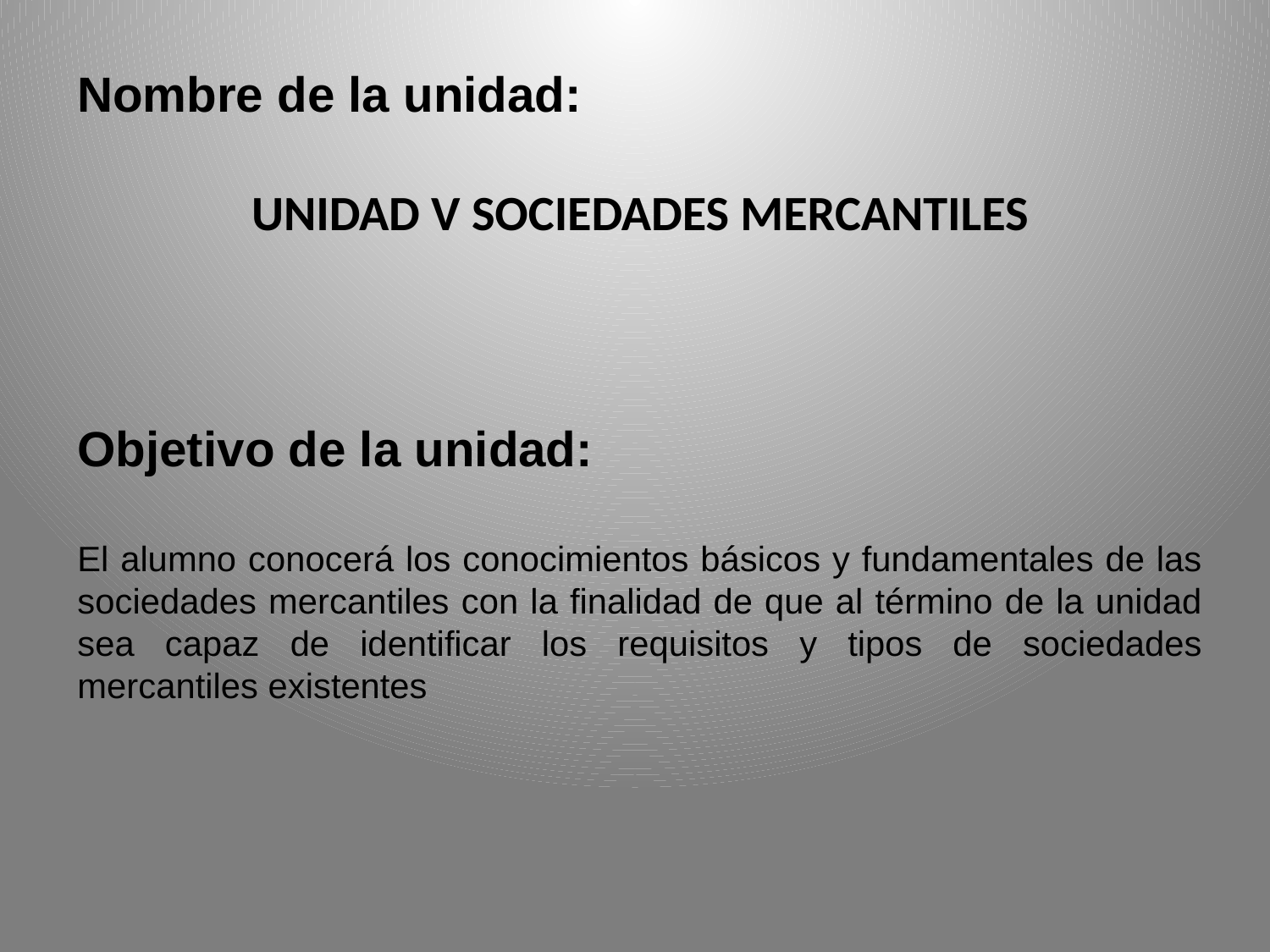

Nombre de la unidad:

UNIDAD V SOCIEDADES MERCANTILES

Objetivo de la unidad:

El alumno conocerá los conocimientos básicos y fundamentales de las sociedades mercantiles con la finalidad de que al término de la unidad sea capaz de identificar los requisitos y tipos de sociedades mercantiles existentes